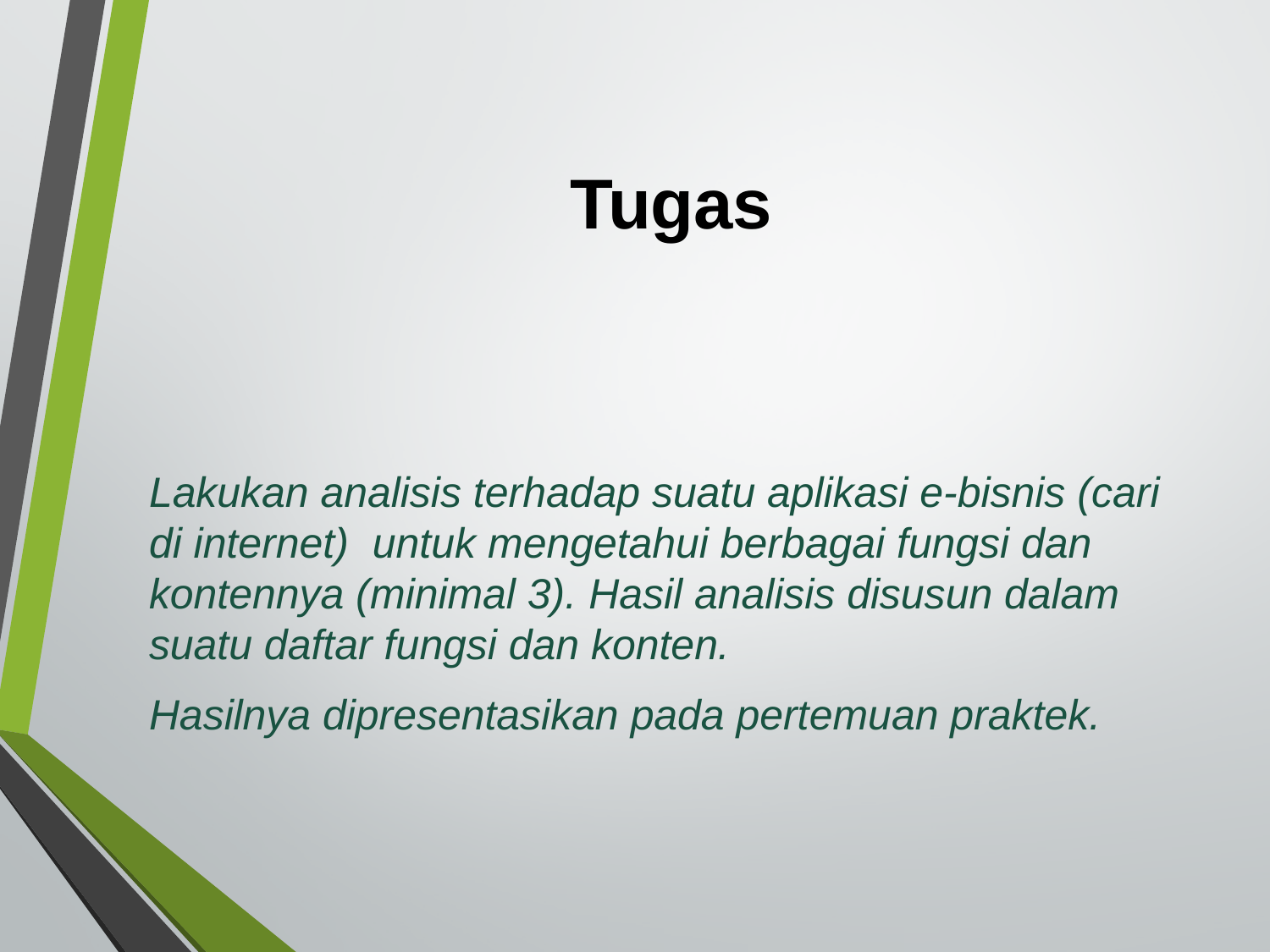

# Tugas
Lakukan analisis terhadap suatu aplikasi e-bisnis (cari di internet)  untuk mengetahui berbagai fungsi dan kontennya (minimal 3). Hasil analisis disusun dalam suatu daftar fungsi dan konten.
Hasilnya dipresentasikan pada pertemuan praktek.